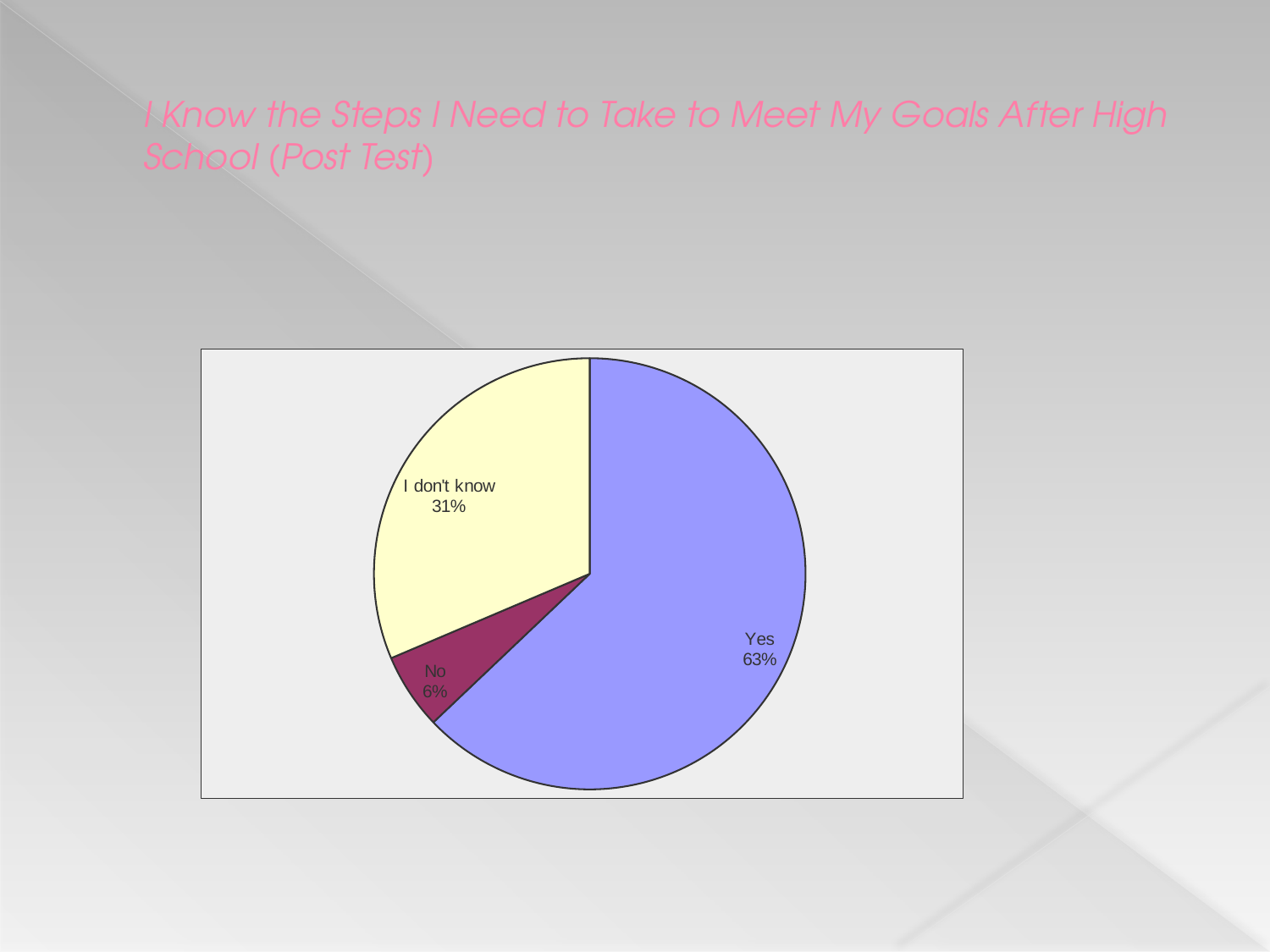

# I Know the Steps I Need to Take to Meet My Goals After High School (Post Test)

### Chart

| Category |  |
|---|---|
| Yes | 0.629 |
| No | 0.057 |
| I don't know | 0.314 |